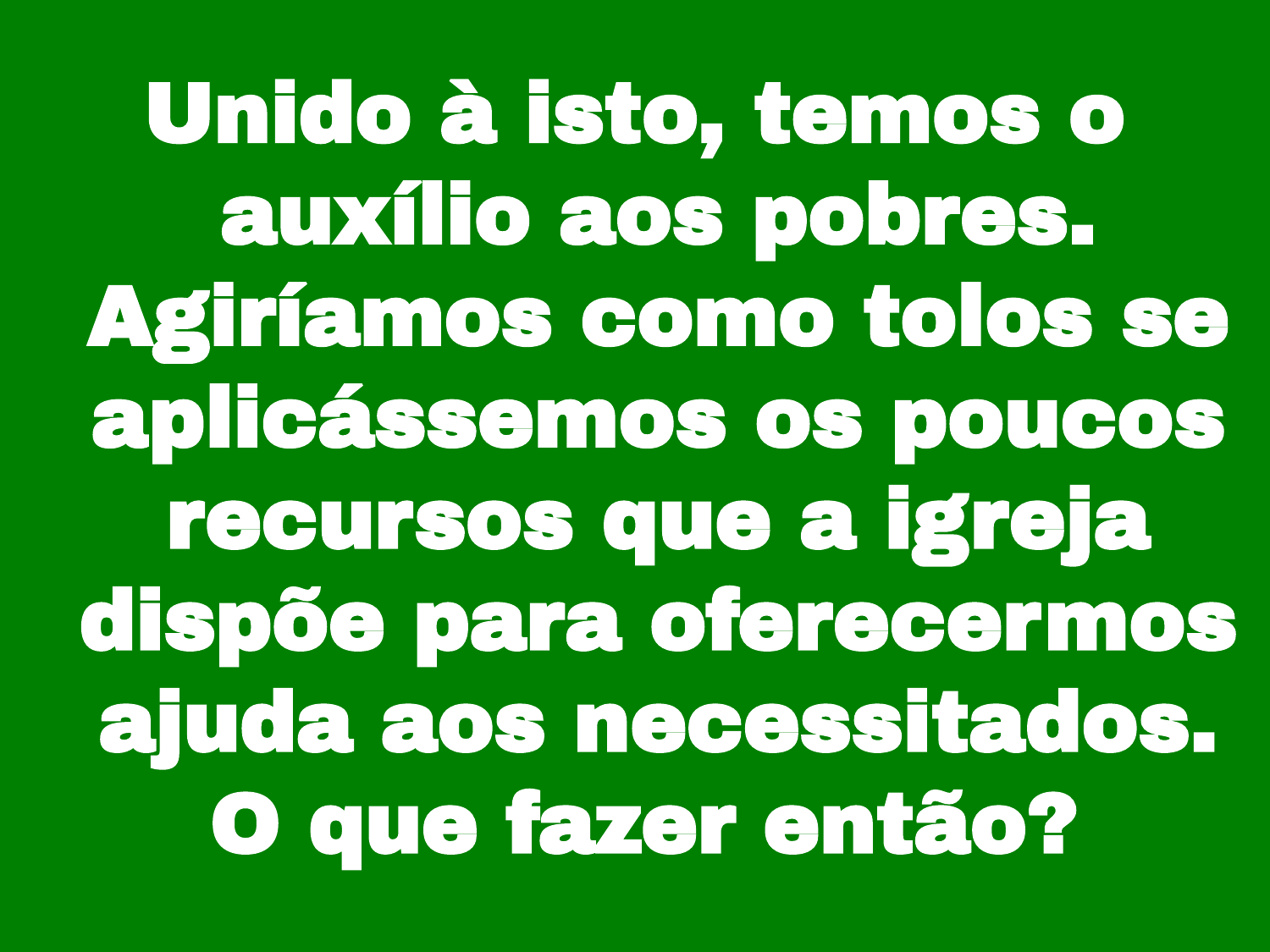

Unido à isto, temos o auxílio aos pobres. Agiríamos como tolos se aplicássemos os poucos recursos que a igreja dispõe para oferecermos ajuda aos necessitados. O que fazer então?
4